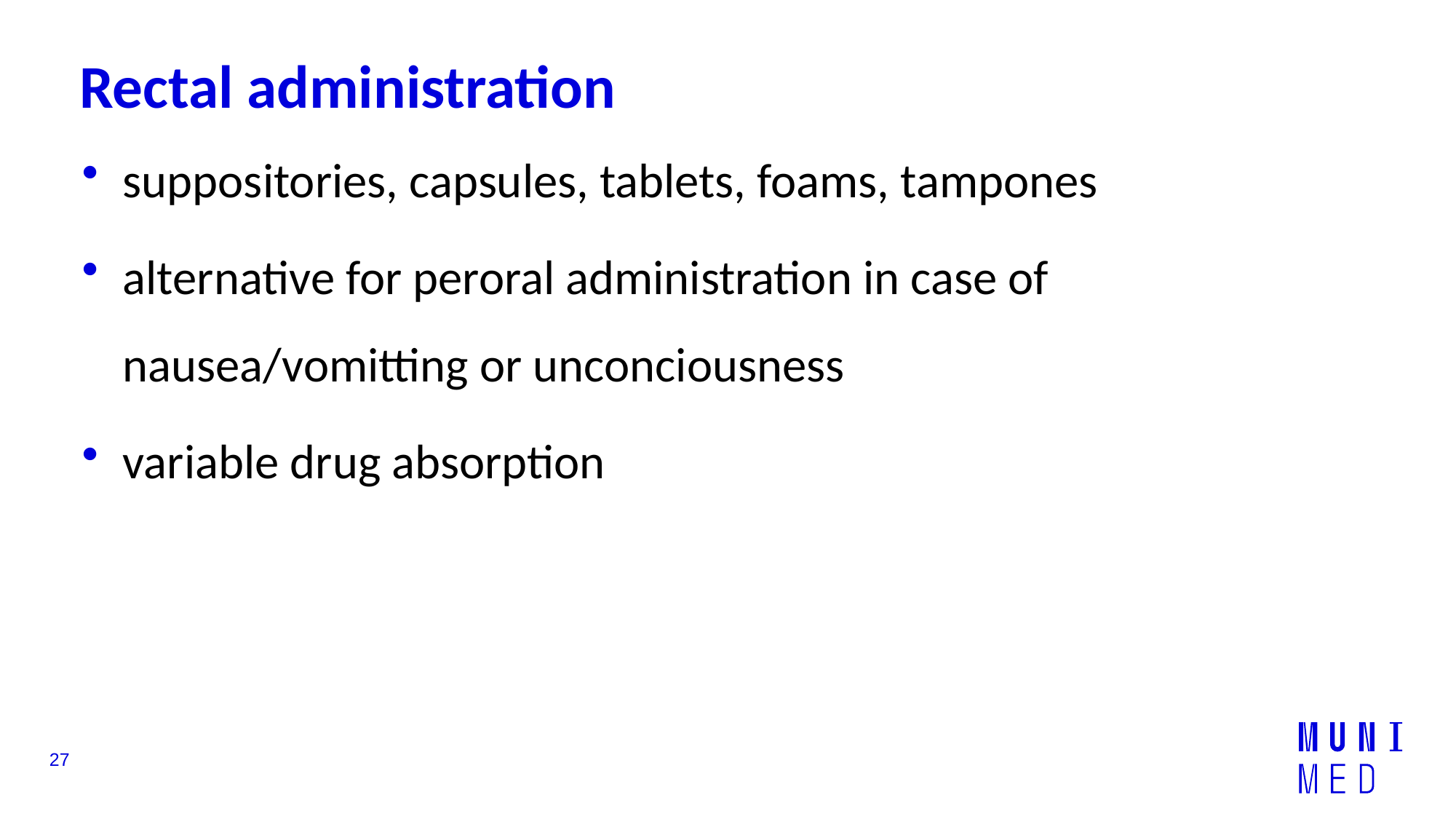

# Rectal administration
suppositories, capsules, tablets, foams, tampones
alternative for peroral administration in case of nausea/vomitting or unconciousness
variable drug absorption
27